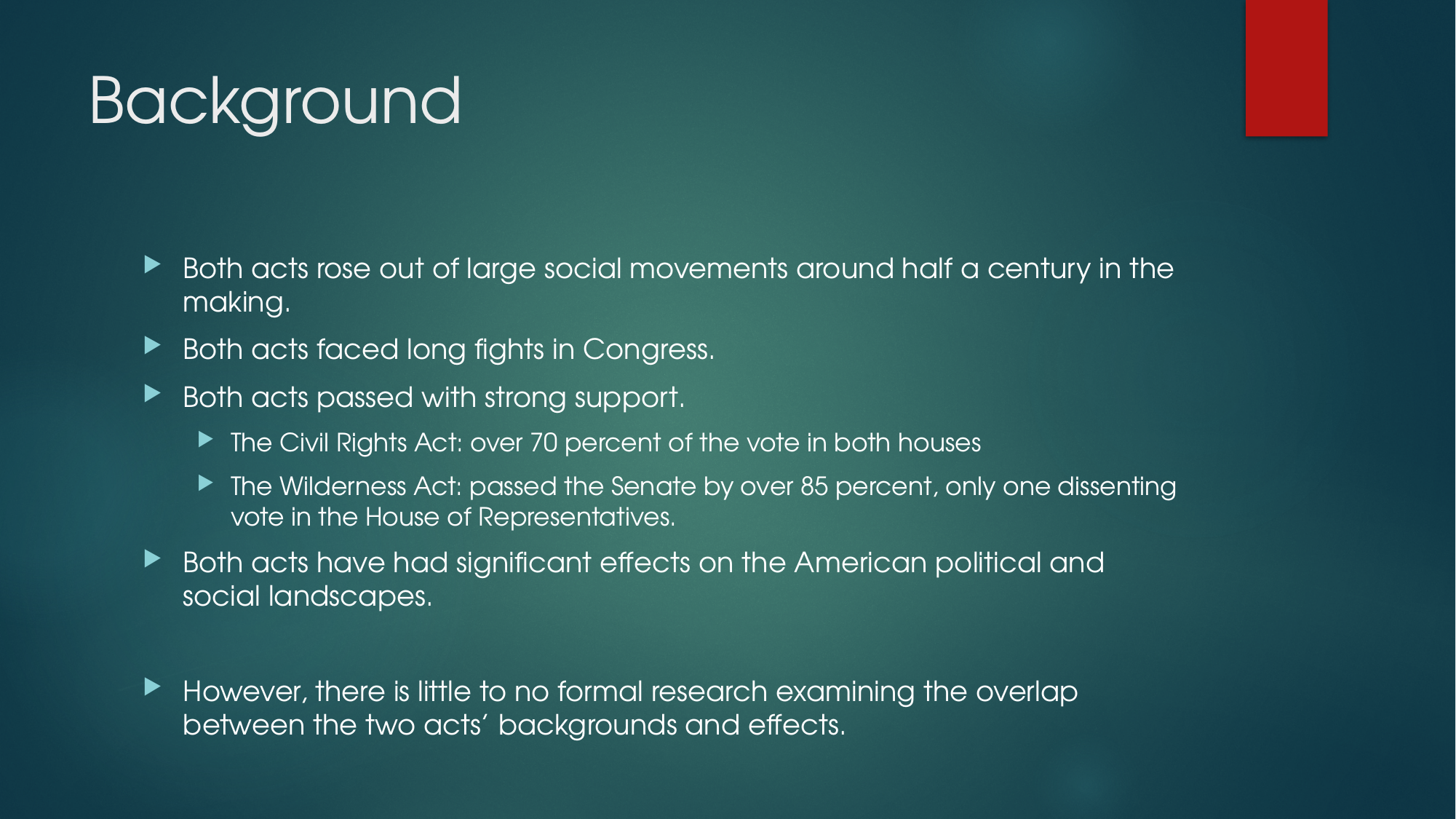

# Background
Both acts rose out of large social movements around half a century in the making.
Both acts faced long fights in Congress.
Both acts passed with strong support.
The Civil Rights Act: over 70 percent of the vote in both houses
The Wilderness Act: passed the Senate by over 85 percent, only one dissenting vote in the House of Representatives.
Both acts have had significant effects on the American political and social landscapes.

However, there is little to no formal research examining the overlap between the two acts’ backgrounds and effects.